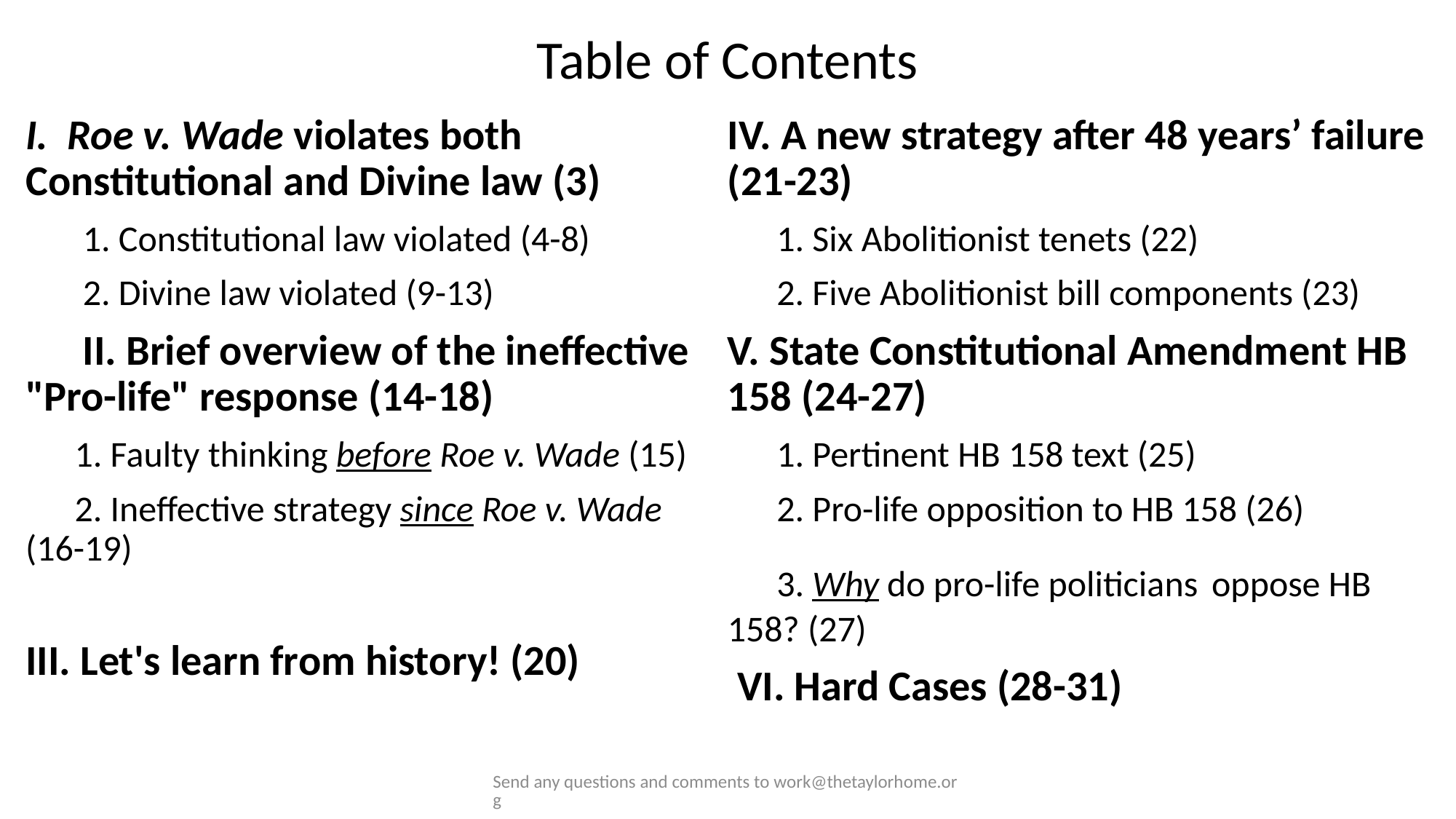

# Table of Contents
I.  Roe v. Wade violates both Constitutional and Divine law (3)
       1. Constitutional law violated (4-8)
       2. Divine law violated (9-13)
       II. Brief overview of the ineffective "Pro-life" response (14-18)
      1. Faulty thinking before Roe v. Wade (15)
      2. Ineffective strategy since Roe v. Wade (16-19)

III. Let's learn from history! (20)

IV. A new strategy after 48 years’ failure (21-23)
      1. Six Abolitionist tenets (22)
      2. Five Abolitionist bill components (23)
V. State Constitutional Amendment HB 158 (24-27)
      1. Pertinent HB 158 text (25)
      2. Pro-life opposition to HB 158 (26)
      3. Why do pro-life politicians oppose HB 158? (27)
 VI. Hard Cases (28-31)

Send any questions and comments to work@thetaylorhome.org